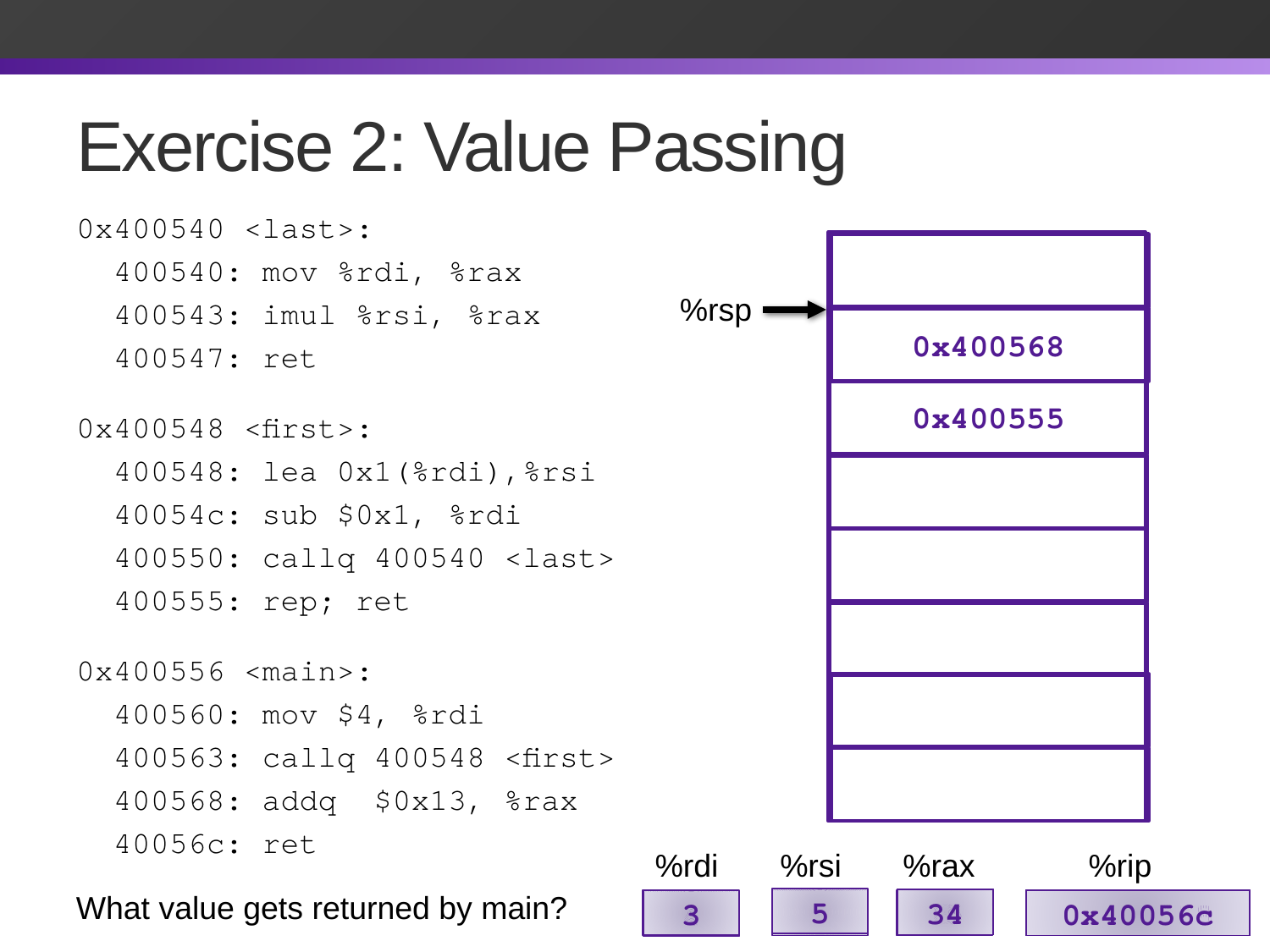

# Exercise 2: Value Passing
0x400540 <last>:
  400540: mov %rdi, %rax
  400543: imul %rsi, %rax
  400547: ret

0x400548 <first>:
  400548: lea 0x1(%rdi),%rsi
  40054c: sub $0x1, %rdi
  400550: callq 400540 <last>
  400555: rep; ret

0x400556 <main>:
  400560: mov $4, %rdi
  400563: callq 400548 <first>
  400568: addq  $0x13, %rax
  40056c: ret

%rsp

0x400568

0x400555

%rdi
%rsi
%rax
%rip
What value gets returned by main?
5
3
15
34
3

0x40054c
0x400550
0x400543
0x400560
0x400563
0x400540
0x400548
0x400547
0x400555
0x400568
0x40056c
4